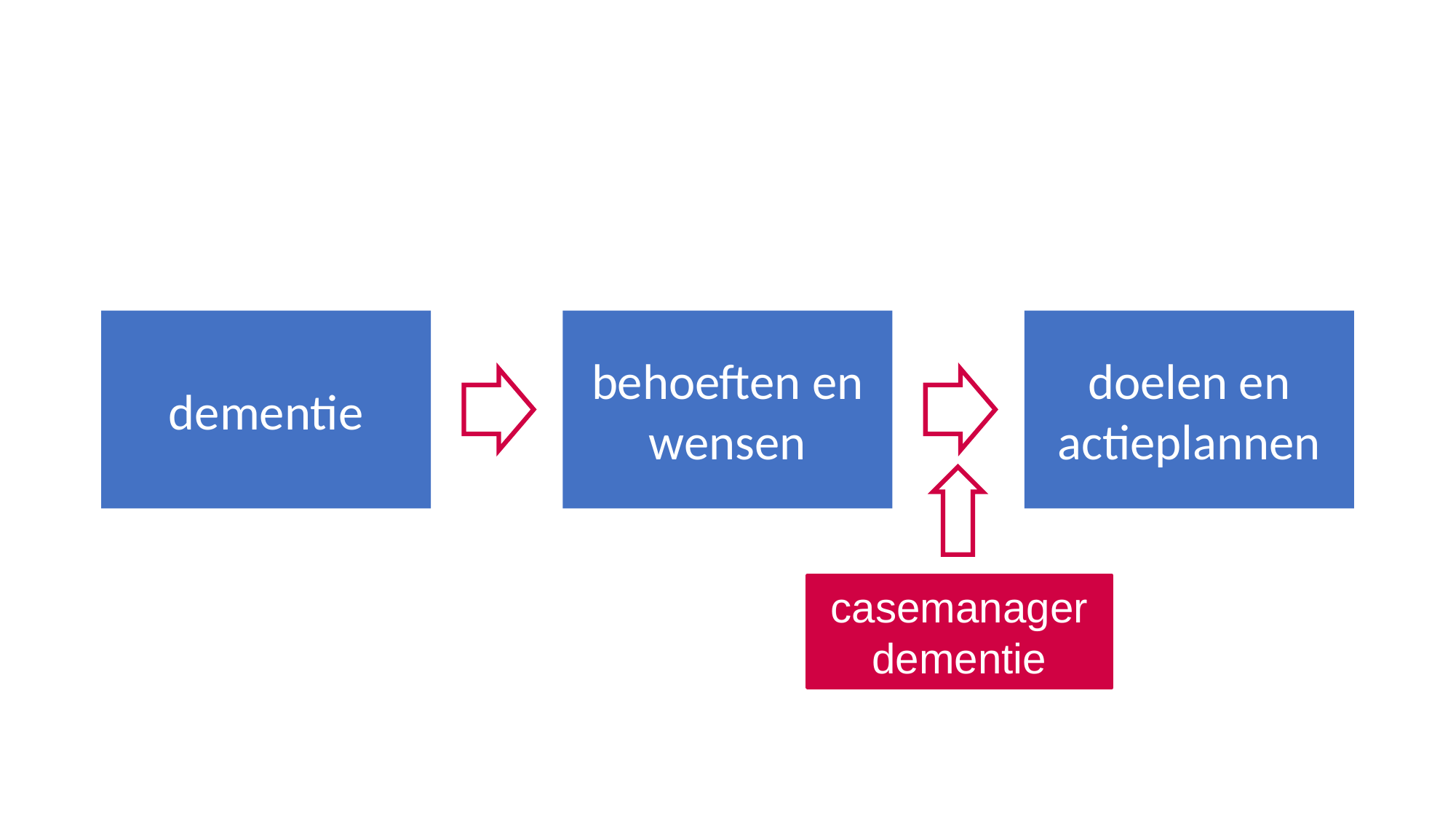

dementie
behoeften en wensen
doelen en actieplannen

casemanager dementie